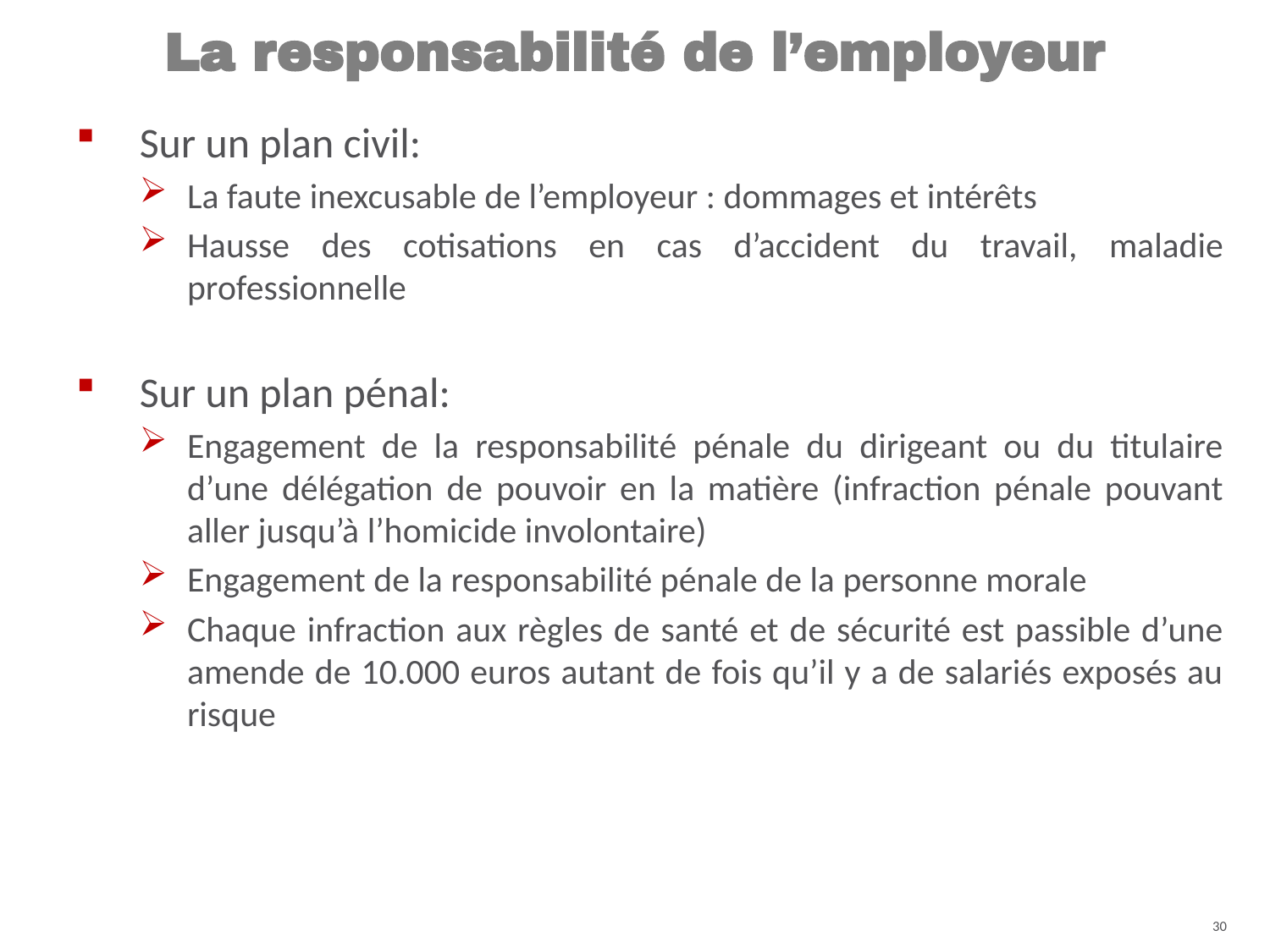

La responsabilité de l’employeur
Sur un plan civil:
La faute inexcusable de l’employeur : dommages et intérêts
Hausse des cotisations en cas d’accident du travail, maladie professionnelle

Sur un plan pénal:
Engagement de la responsabilité pénale du dirigeant ou du titulaire d’une délégation de pouvoir en la matière (infraction pénale pouvant aller jusqu’à l’homicide involontaire)
Engagement de la responsabilité pénale de la personne morale
Chaque infraction aux règles de santé et de sécurité est passible d’une amende de 10.000 euros autant de fois qu’il y a de salariés exposés au risque

30